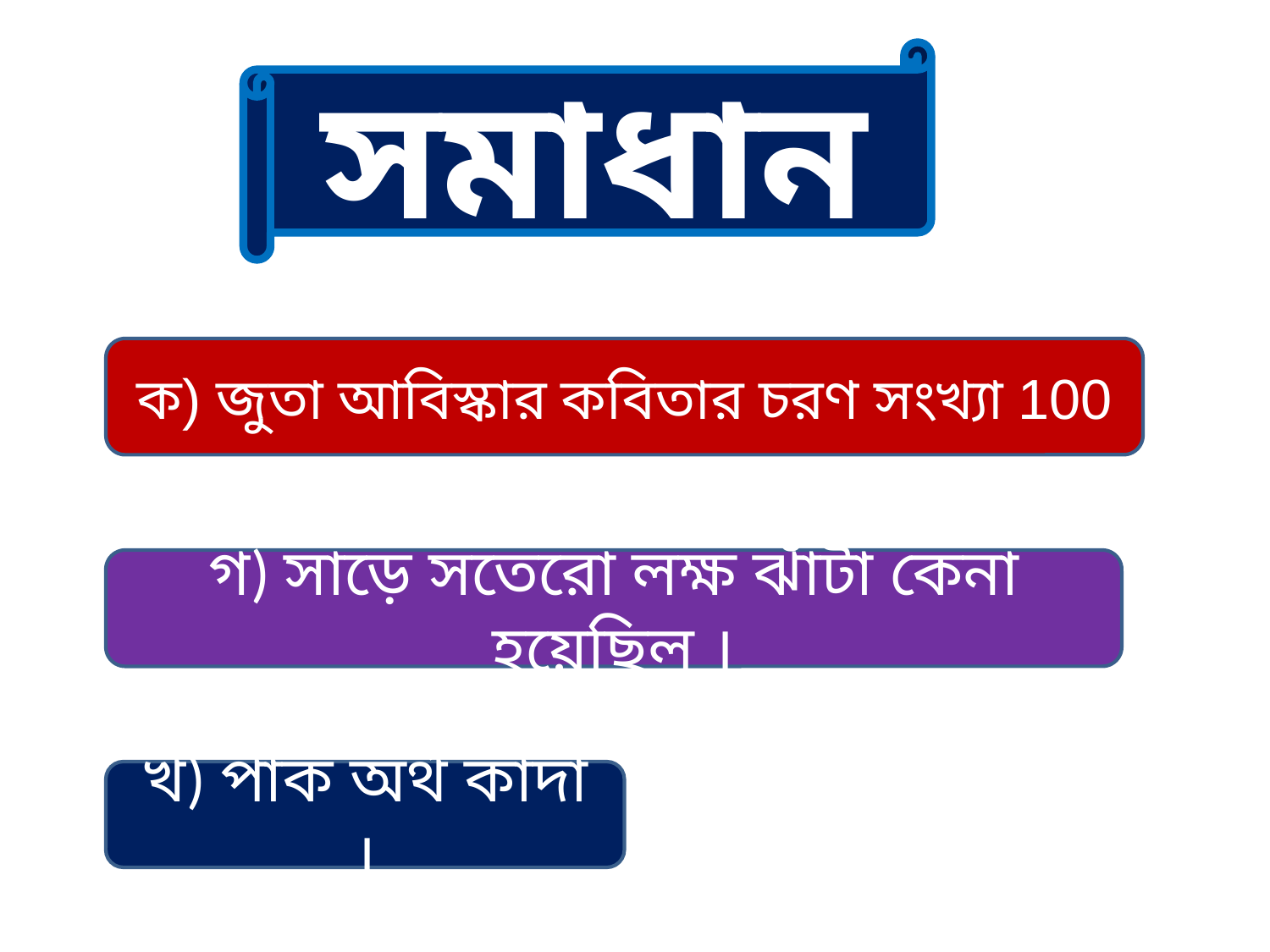

সমাধান
ক) জুতা আবিস্কার কবিতার চরণ সংখ্যা 100
গ) সাড়ে সতেরো লক্ষ ঝাঁটা কেনা হয়েছিল ।
খ) পাঁক অর্থ কাদা ।